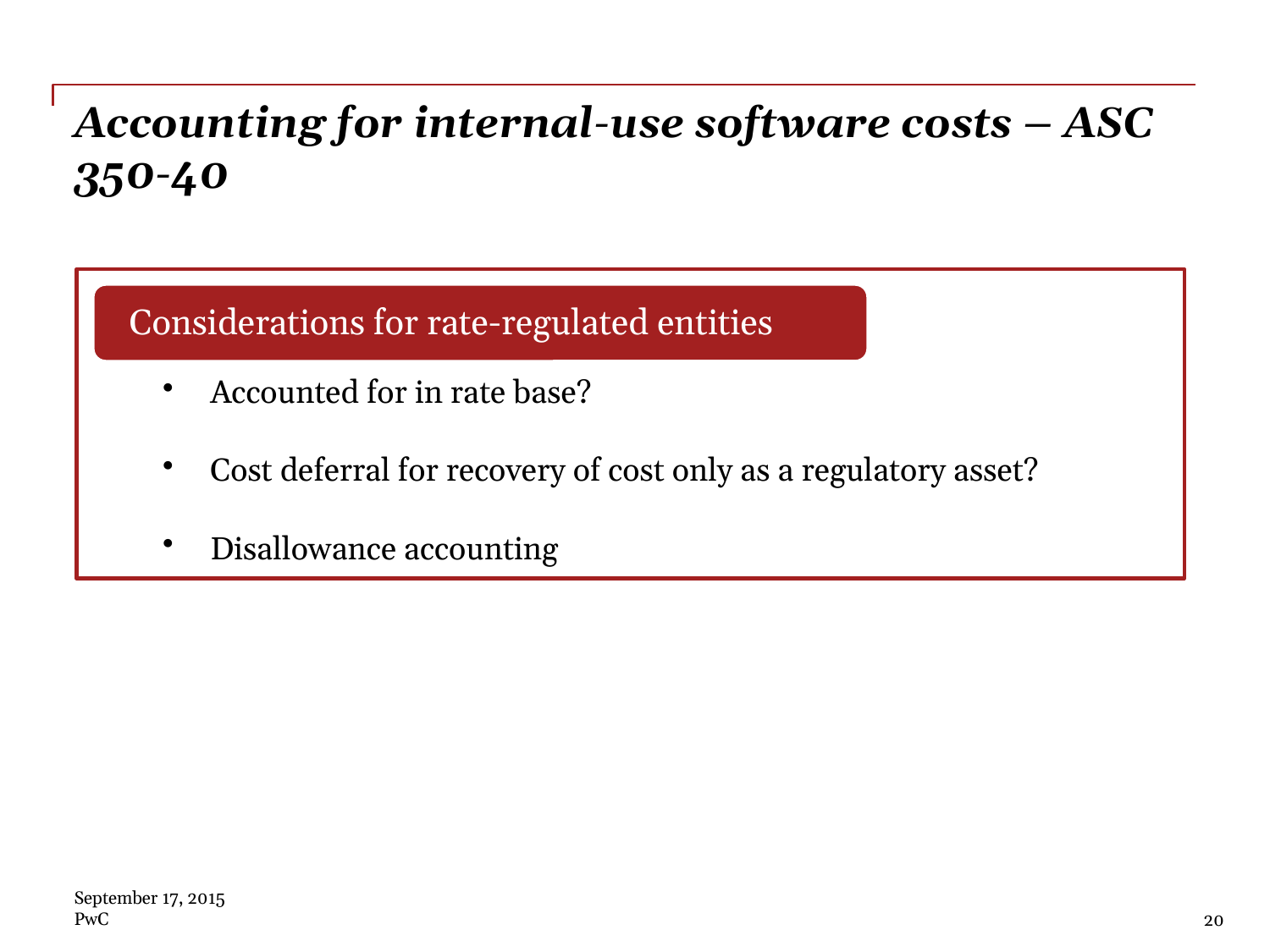

# Accounting for internal-use software costs – ASC 350-40

Accounted for in rate base?

Cost deferral for recovery of cost only as a regulatory asset?

Disallowance accounting
Considerations for rate-regulated entities
September 17, 2015
PwC
20